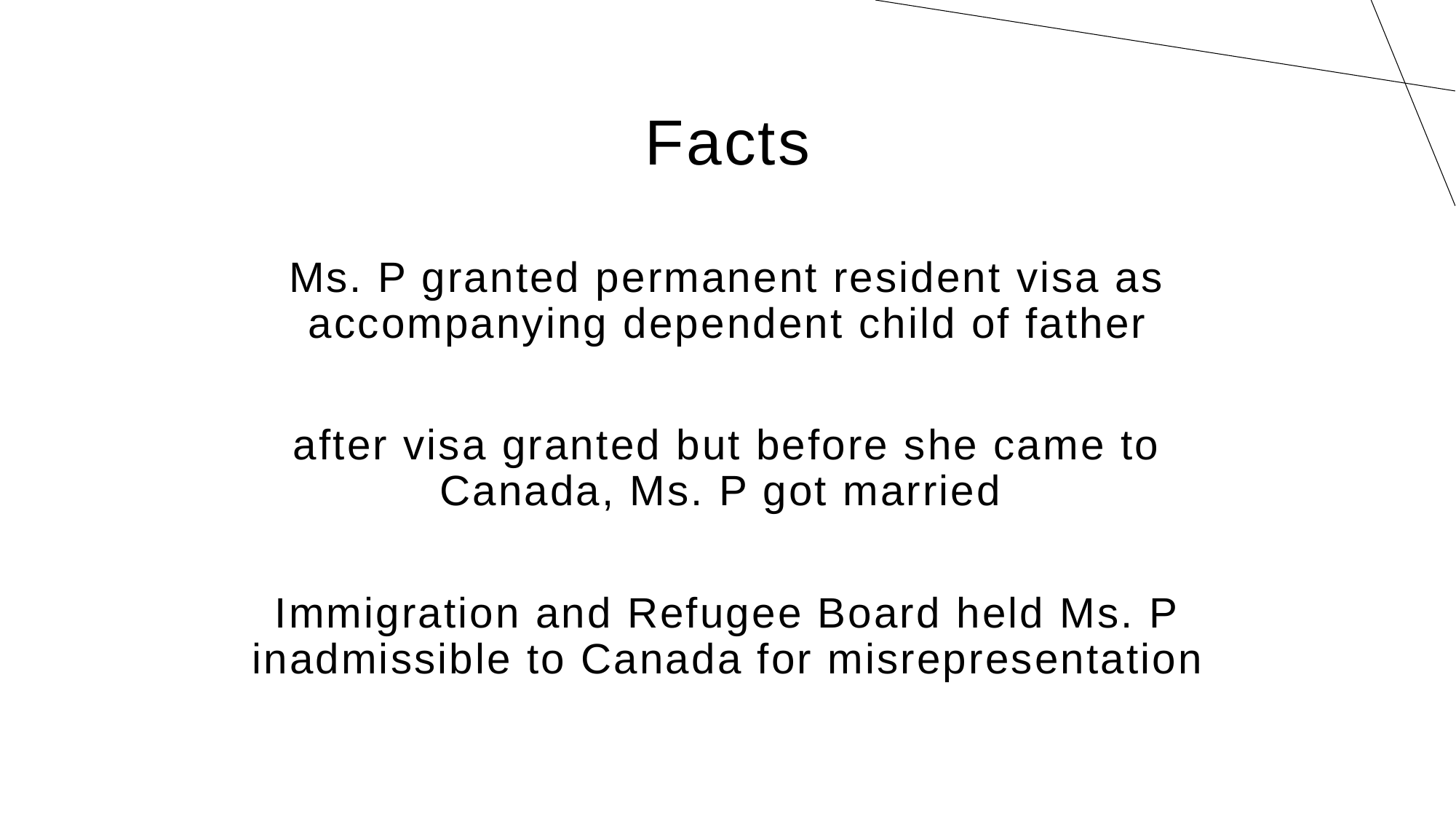

# Facts
Ms. P granted permanent resident visa as accompanying dependent child of father

after visa granted but before she came to Canada, Ms. P got married

Immigration and Refugee Board held Ms. P inadmissible to Canada for misrepresentation